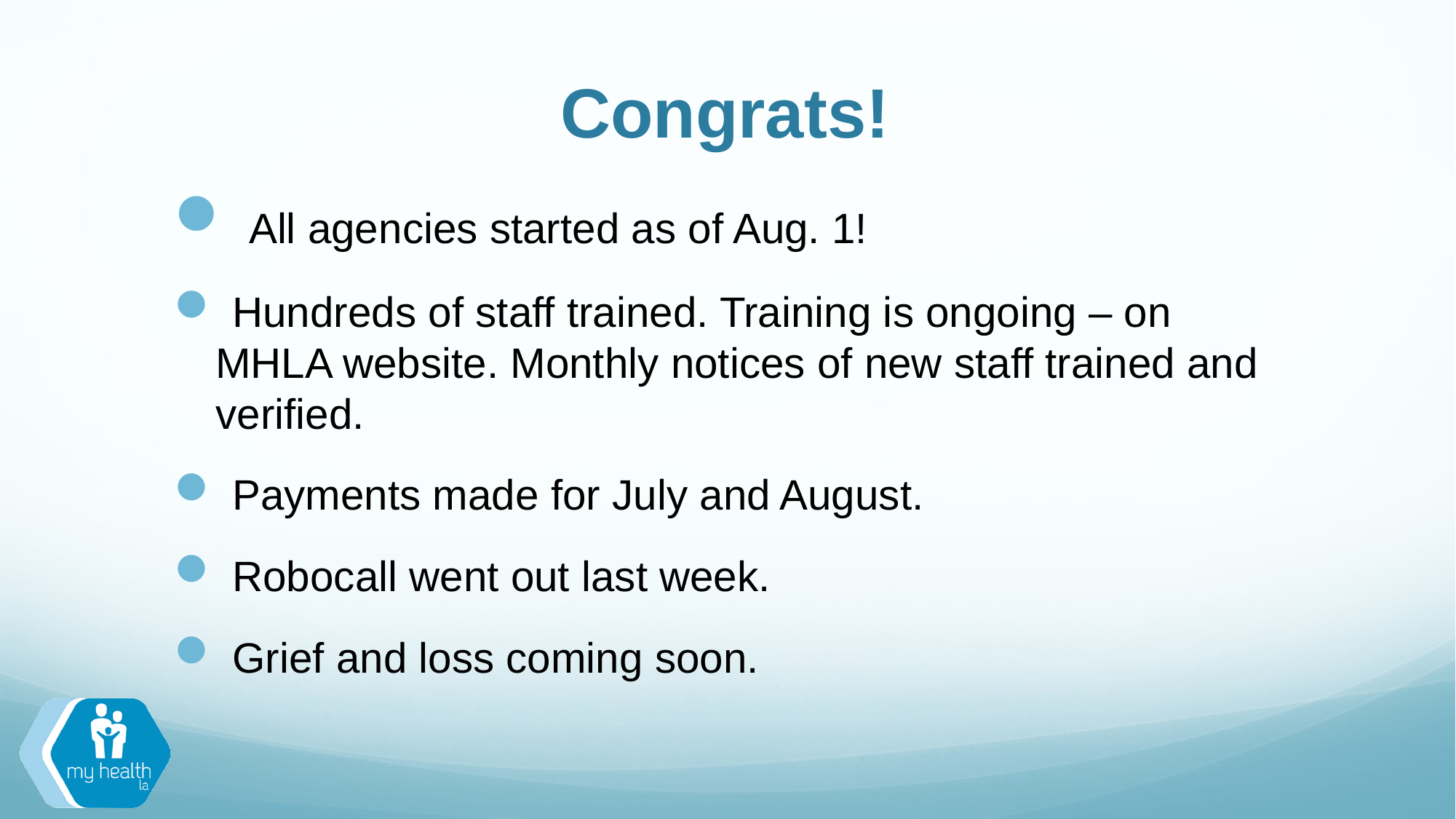

# Congrats!
 All agencies started as of Aug. 1!
 Hundreds of staff trained. Training is ongoing – on  MHLA website. Monthly notices of new staff trained and verified.
 Payments made for July and August.
 Robocall went out last week.
 Grief and loss coming soon.